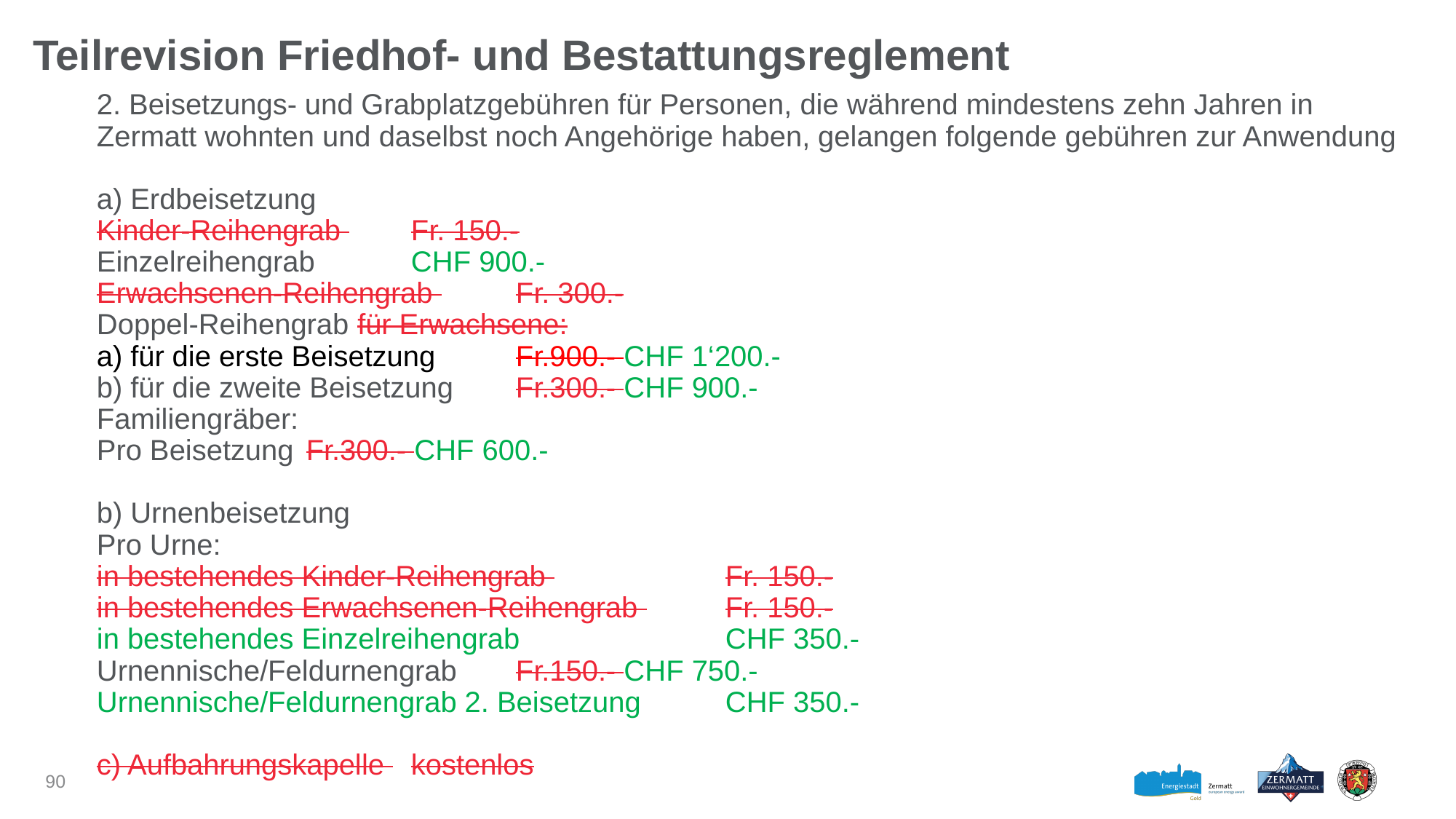

# Teilrevision Friedhof- und Bestattungsreglement
2. Beisetzungs- und Grabplatzgebühren für Personen, die während mindestens zehn Jahren in Zermatt wohnten und daselbst noch Angehörige haben, gelangen folgende gebühren zur Anwendung

a) Erdbeisetzung
Kinder-Reihengrab 				Fr. 150.-
Einzelreihengrab 					CHF 900.-
Erwachsenen-Reihengrab 			Fr. 300.-
Doppel-Reihengrab für Erwachsene:
a) für die erste Beisetzung 			Fr.900.- CHF 1‘200.-
b) für die zweite Beisetzung 			Fr.300.- CHF 900.-
Familiengräber:
Pro Beisetzung 					Fr.300.- CHF 600.-

b) Urnenbeisetzung
Pro Urne:
in bestehendes Kinder-Reihengrab 		Fr. 150.-
in bestehendes Erwachsenen-Reihengrab 	Fr. 150.-
in bestehendes Einzelreihengrab 			CHF 350.-
Urnennische/Feldurnengrab 			Fr.150.- CHF 750.-
Urnennische/Feldurnengrab 2. Beisetzung 		CHF 350.-

c) Aufbahrungskapelle 			kostenlos
90